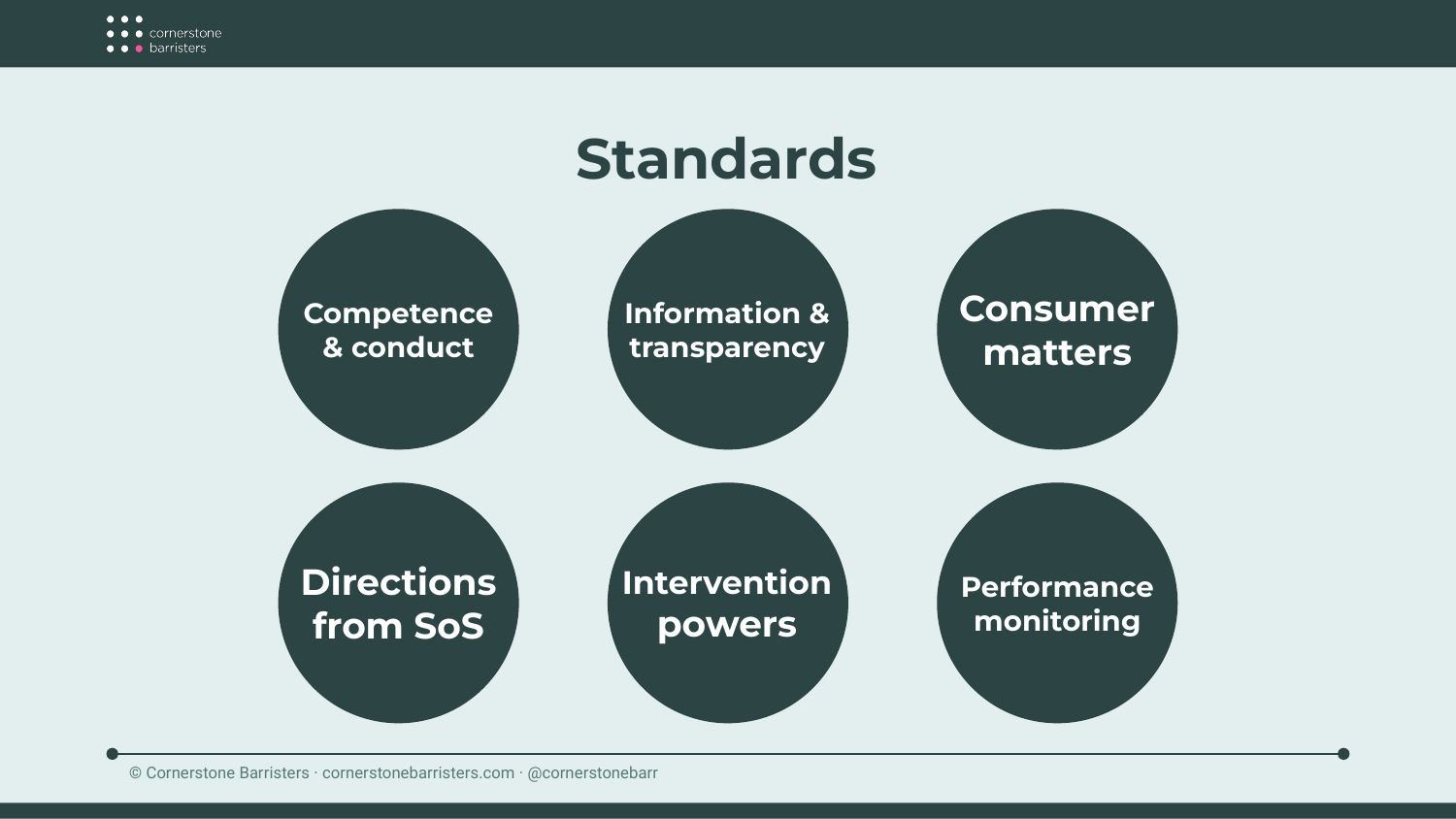

Standards
Competence & conduct
Information & transparency
Consumer matters
Directions from SoS
Intervention powers
Performance monitoring